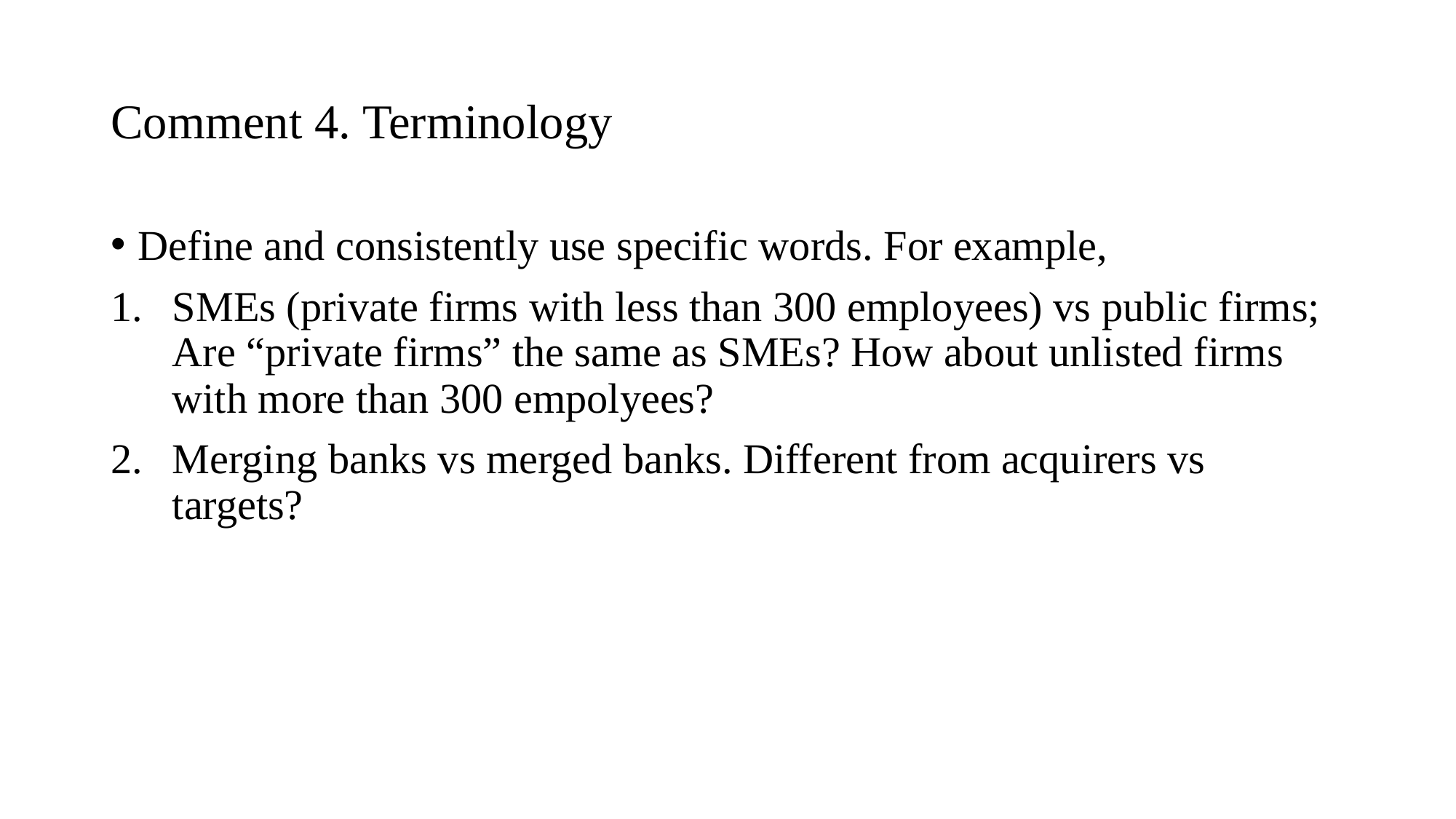

# Comment 4. Terminology
Define and consistently use specific words. For example,
SMEs (private firms with less than 300 employees) vs public firms; Are “private firms” the same as SMEs? How about unlisted firms with more than 300 empolyees?
Merging banks vs merged banks. Different from acquirers vs targets?